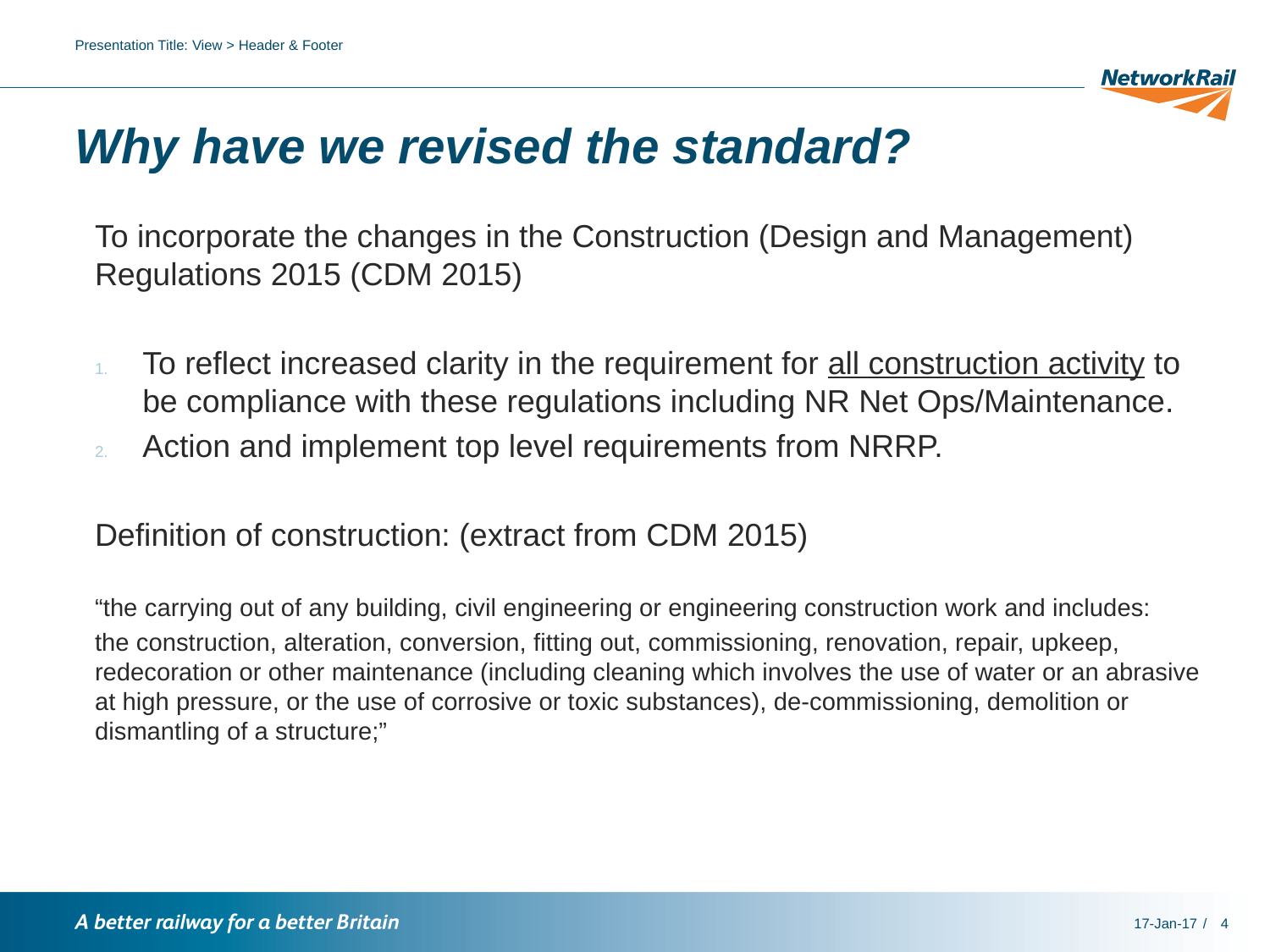

Presentation Title: View > Header & Footer
# Why have we revised the standard?
To incorporate the changes in the Construction (Design and Management) Regulations 2015 (CDM 2015)

To reflect increased clarity in the requirement for all construction activity to be compliance with these regulations including NR Net Ops/Maintenance.
Action and implement top level requirements from NRRP.

Definition of construction: (extract from CDM 2015)

“the carrying out of any building, civil engineering or engineering construction work and includes:
the construction, alteration, conversion, fitting out, commissioning, renovation, repair, upkeep, redecoration or other maintenance (including cleaning which involves the use of water or an abrasive at high pressure, or the use of corrosive or toxic substances), de-commissioning, demolition or dismantling of a structure;”

17-Jan-17
4